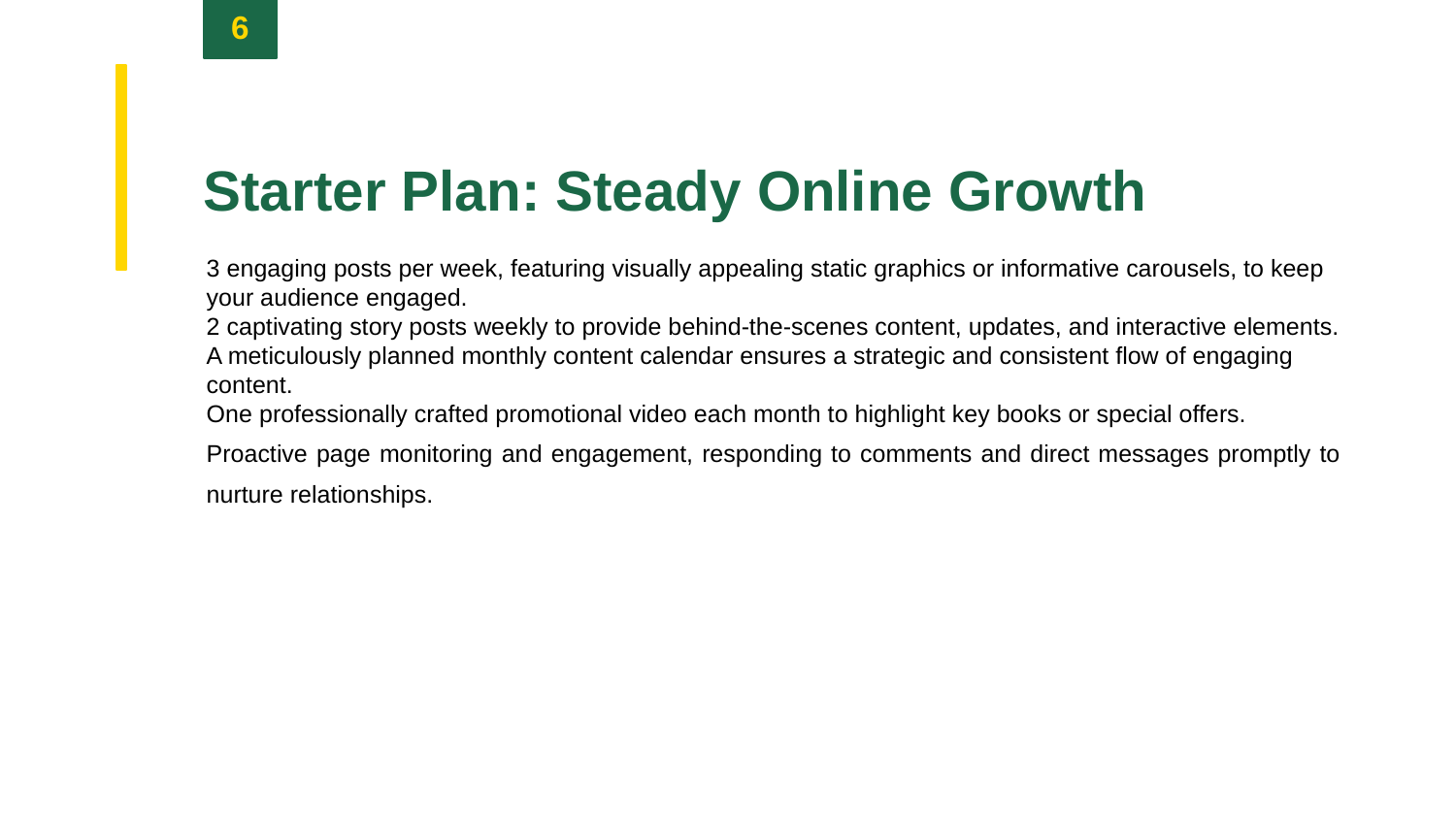

6

Starter Plan: Steady Online Growth
3 engaging posts per week, featuring visually appealing static graphics or informative carousels, to keep your audience engaged.
2 captivating story posts weekly to provide behind-the-scenes content, updates, and interactive elements.
A meticulously planned monthly content calendar ensures a strategic and consistent flow of engaging content.
One professionally crafted promotional video each month to highlight key books or special offers.
Proactive page monitoring and engagement, responding to comments and direct messages promptly to nurture relationships.